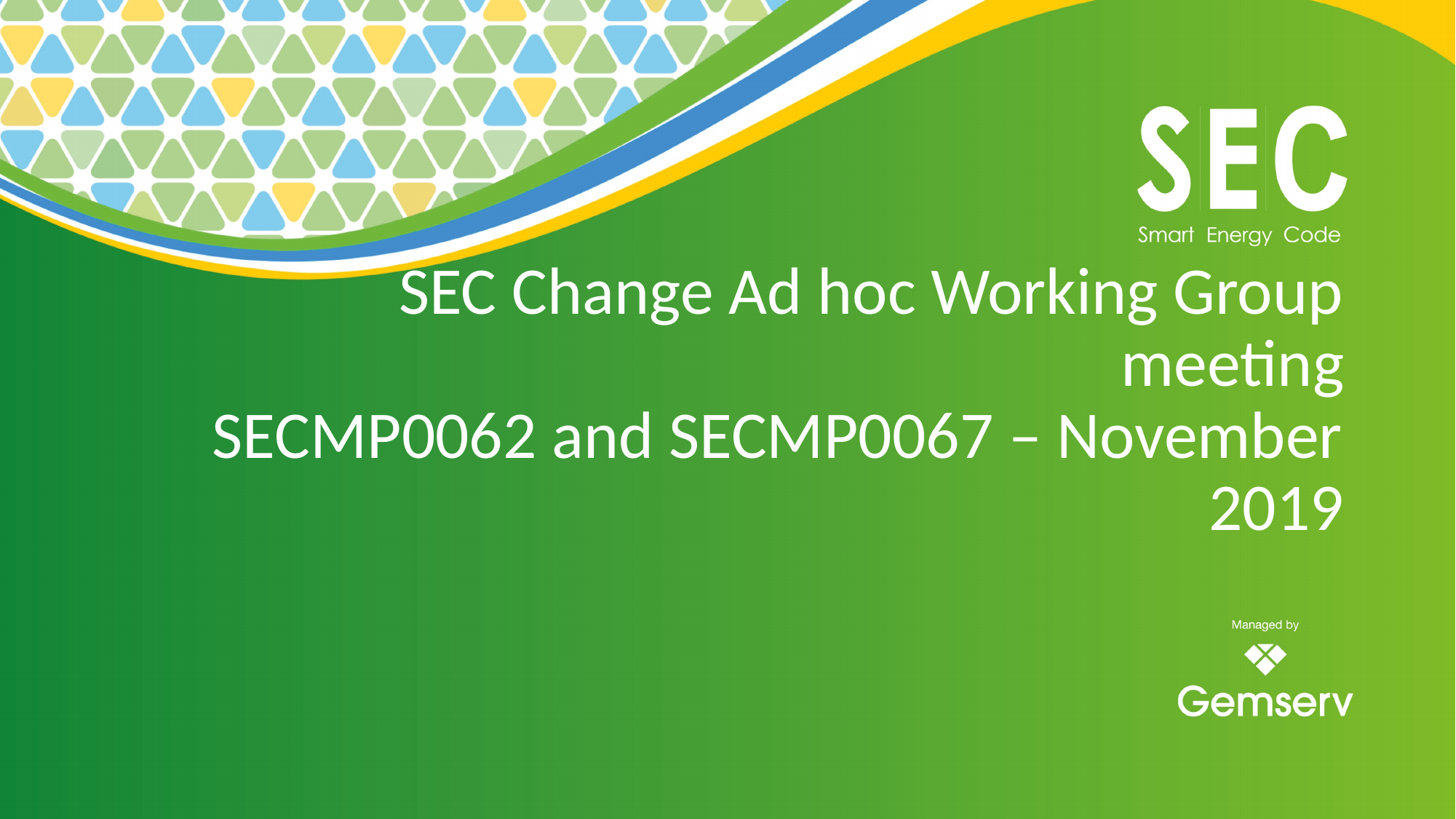

# SEC Change Ad hoc Working Group meeting SECMP0062 and SECMP0067 – November 2019